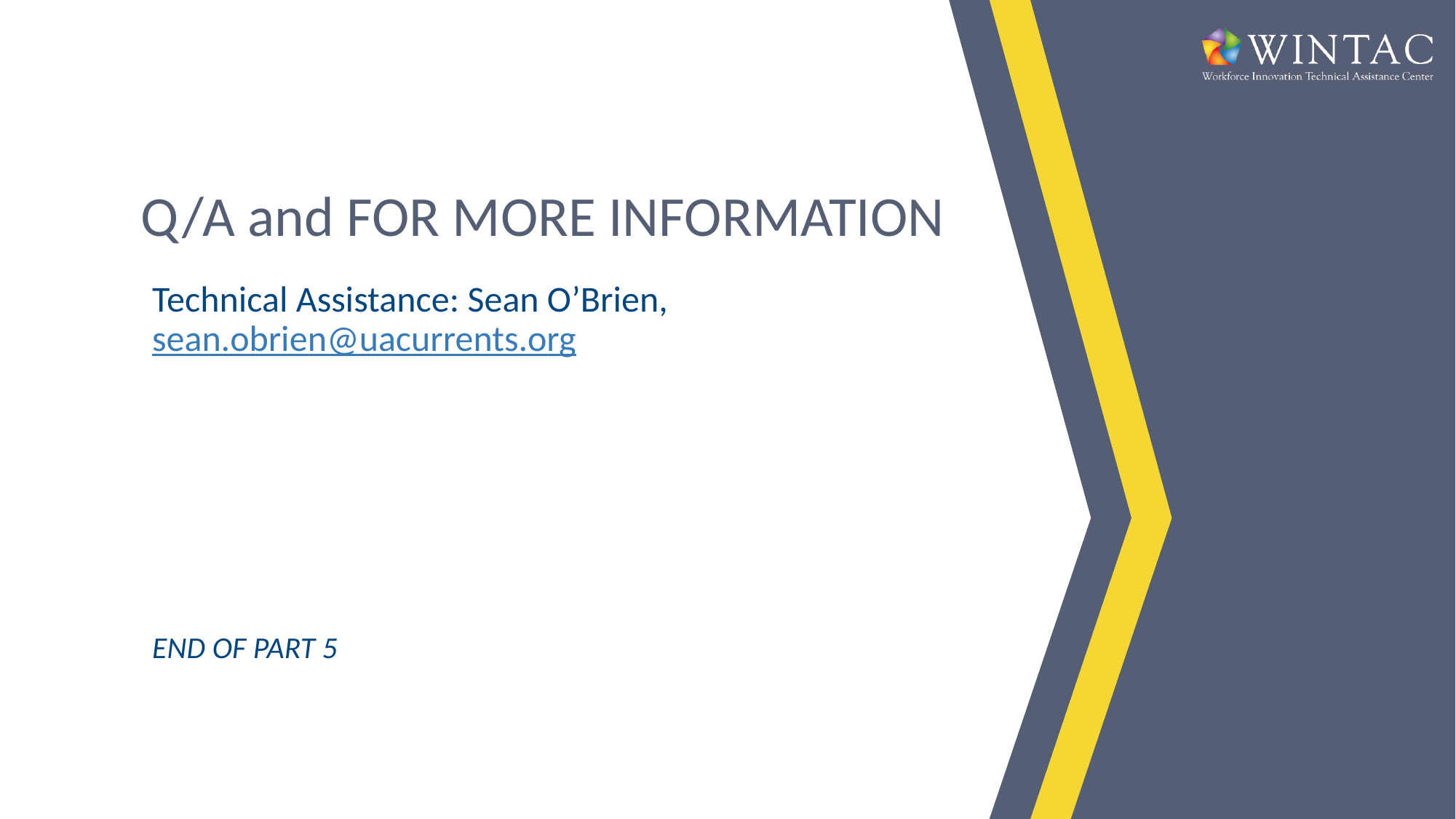

# Q/A and FOR MORE INFORMATION
Technical Assistance: Sean O’Brien, sean.obrien@uacurrents.org

END OF PART 5